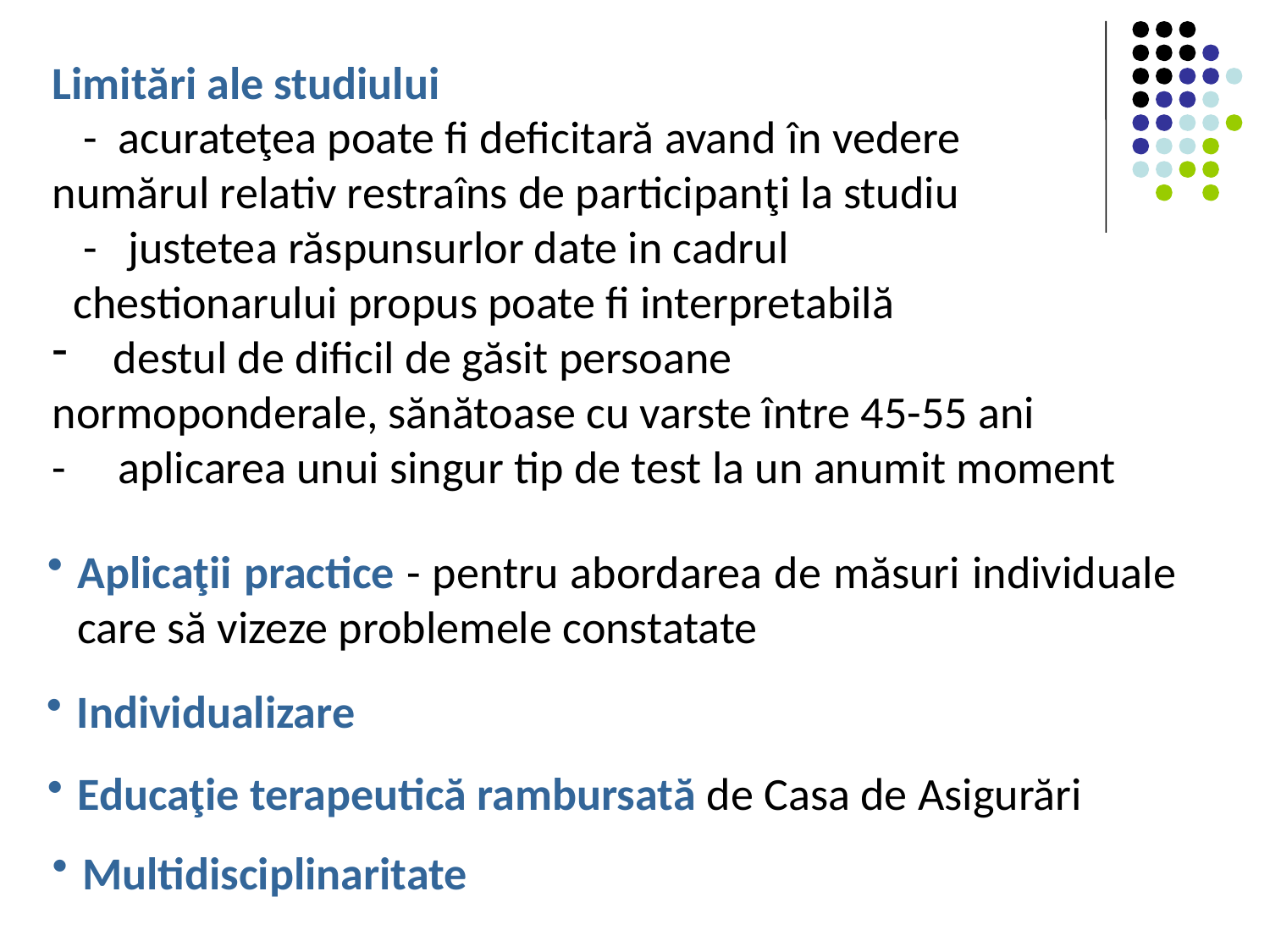

Limitări ale studiului
   -  acurateţea poate fi deficitară avand în vedere
numărul relativ restraîns de participanţi la studiu
   -   justetea răspunsurlor date in cadrul
  chestionarului propus poate fi interpretabilă
   destul de dificil de găsit persoane
normoponderale, sănătoase cu varste între 45-55 ani
-     aplicarea unui singur tip de test la un anumit moment
Aplicaţii practice - pentru abordarea de măsuri individuale care să vizeze problemele constatate

Individualizare
Educaţie terapeutică rambursată de Casa de Asigurări
Multidisciplinaritate